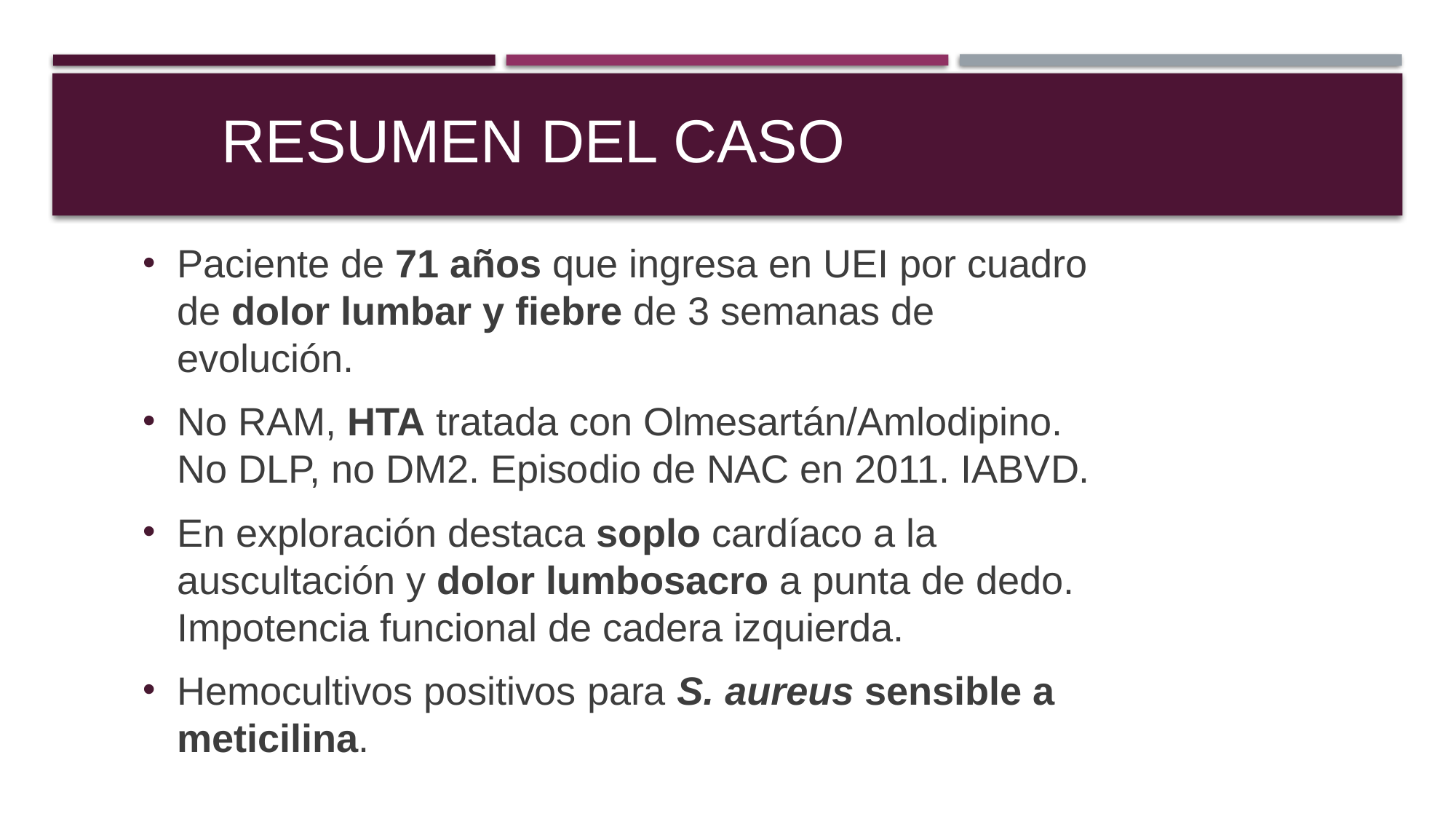

# RESUMEN DEL CASO
Paciente de 71 años que ingresa en UEI por cuadro de dolor lumbar y fiebre de 3 semanas de evolución.
No RAM, HTA tratada con Olmesartán/Amlodipino. No DLP, no DM2. Episodio de NAC en 2011. IABVD.
En exploración destaca soplo cardíaco a la auscultación y dolor lumbosacro a punta de dedo. Impotencia funcional de cadera izquierda.
Hemocultivos positivos para S. aureus sensible a meticilina.